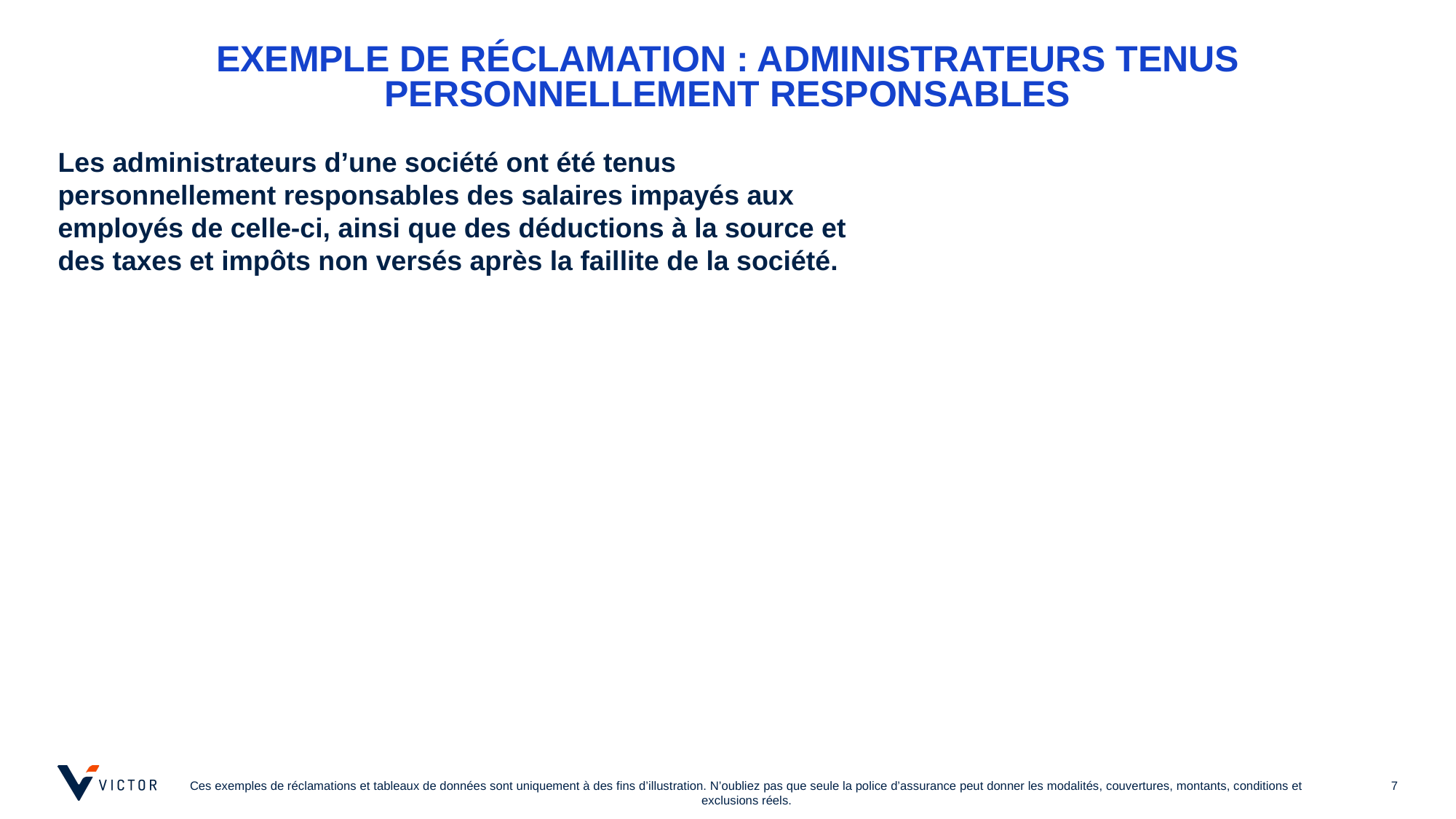

# EXEMPLE DE RÉCLAMATION : ADMINISTRATEURS TENUS PERSONNELLEMENT RESPONSABLES
Les administrateurs d’une société ont été tenus personnellement responsables des salaires impayés aux employés de celle-ci, ainsi que des déductions à la source et des taxes et impôts non versés après la faillite de la société.
7
Ces exemples de réclamations et tableaux de données sont uniquement à des fins d’illustration. N’oubliez pas que seule la police d’assurance peut donner les modalités, couvertures, montants, conditions et exclusions réels.